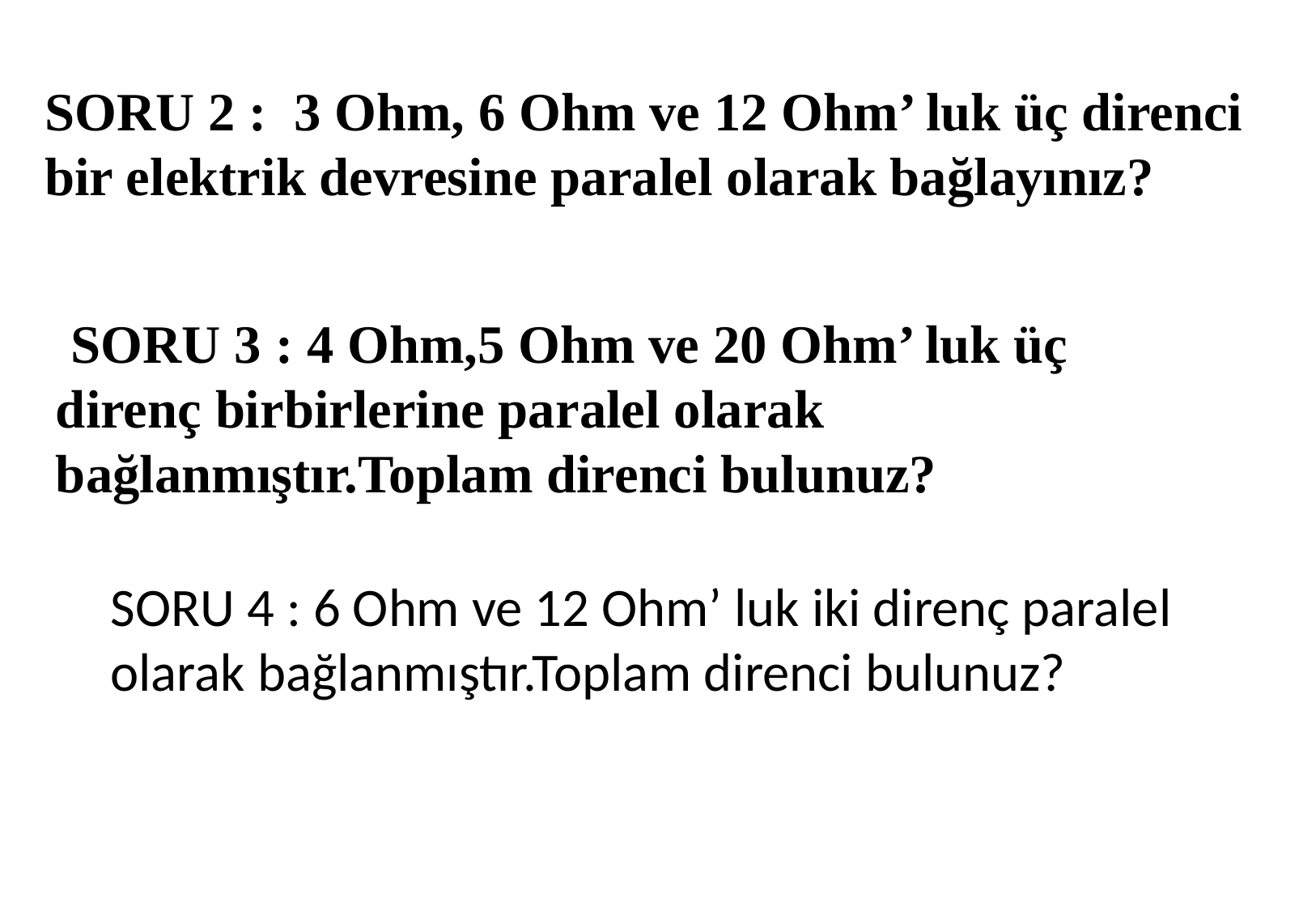

SORU 2 :  3 Ohm, 6 Ohm ve 12 Ohm’ luk üç direnci bir elektrik devresine paralel olarak bağlayınız?

  SORU 3 : 4 Ohm,5 Ohm ve 20 Ohm’ luk üç direnç birbirlerine paralel olarak bağlanmıştır.Toplam direnci bulunuz?
SORU 4 : 6 Ohm ve 12 Ohm’ luk iki direnç paralel olarak bağlanmıştır.Toplam direnci bulunuz?